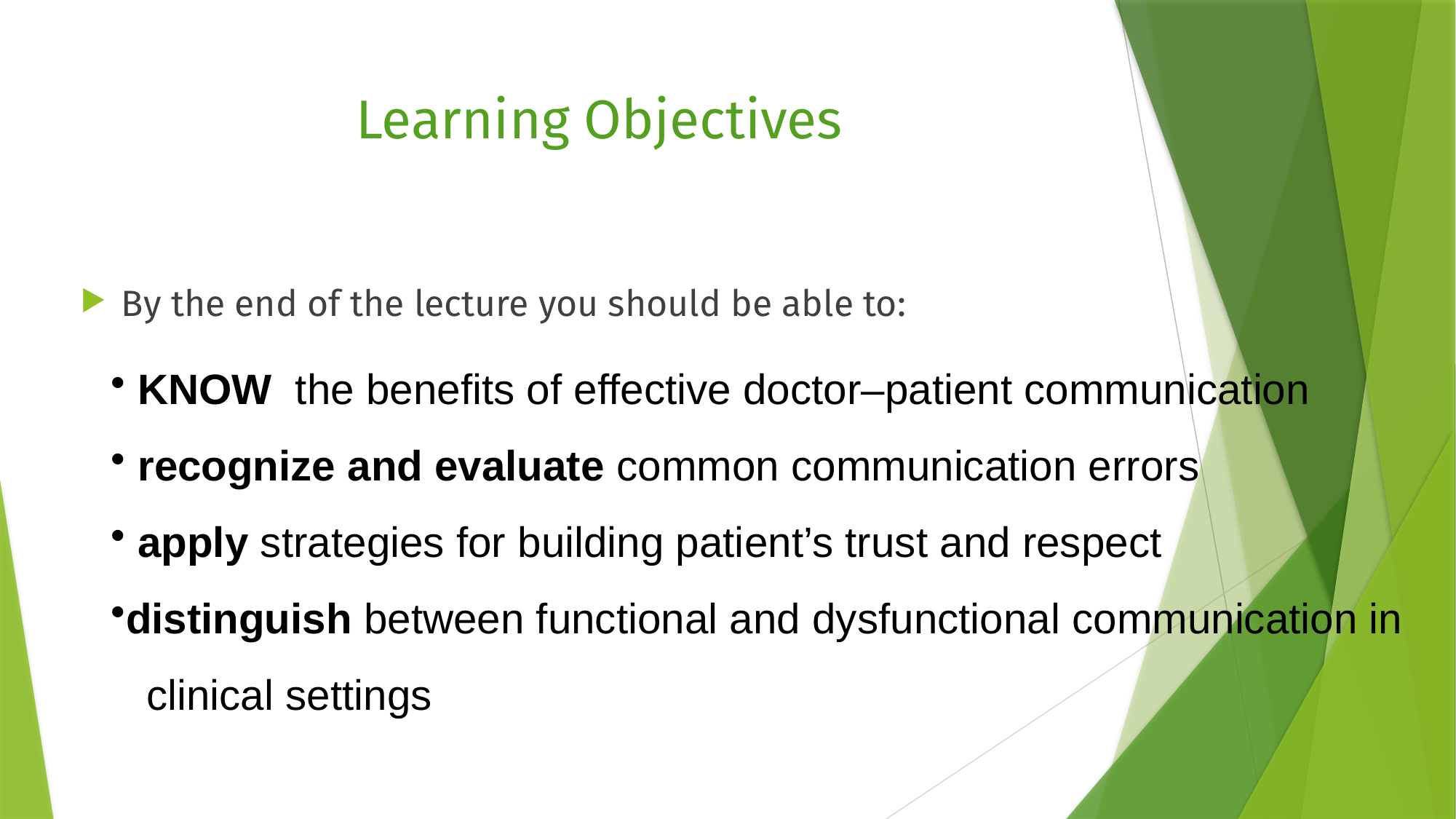

# Learning Objectives
By the end of the lecture you should be able to:

 KNOW  the benefits of effective doctor–patient communication
 recognize and evaluate common communication errors
 apply strategies for building patient’s trust and respect
distinguish between functional and dysfunctional communication in     clinical settings